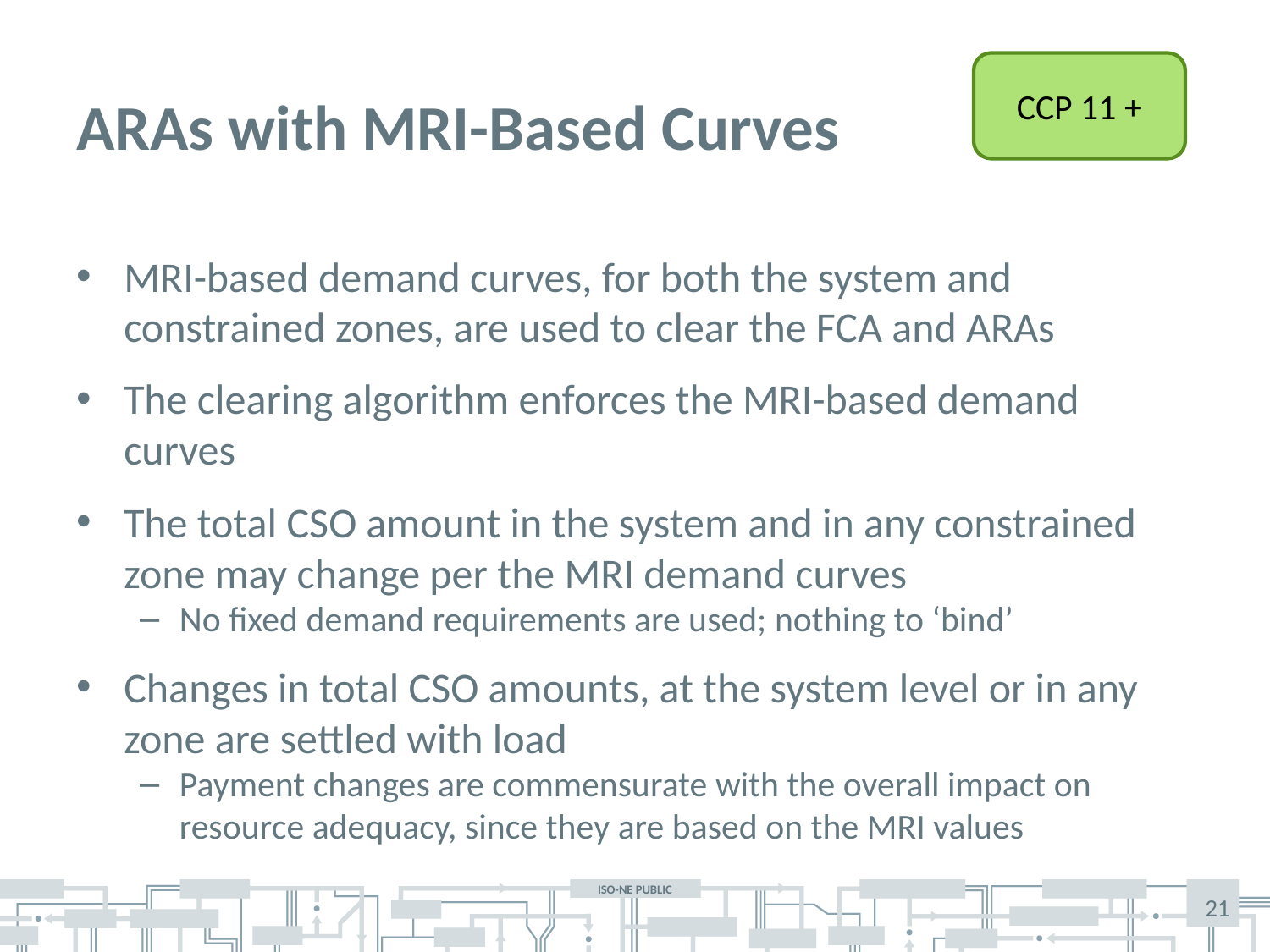

# ARAs with MRI-Based Curves
CCP 11 +
MRI-based demand curves, for both the system and constrained zones, are used to clear the FCA and ARAs
The clearing algorithm enforces the MRI-based demand curves
The total CSO amount in the system and in any constrained zone may change per the MRI demand curves
No fixed demand requirements are used; nothing to ‘bind’
Changes in total CSO amounts, at the system level or in any zone are settled with load
Payment changes are commensurate with the overall impact on resource adequacy, since they are based on the MRI values
21